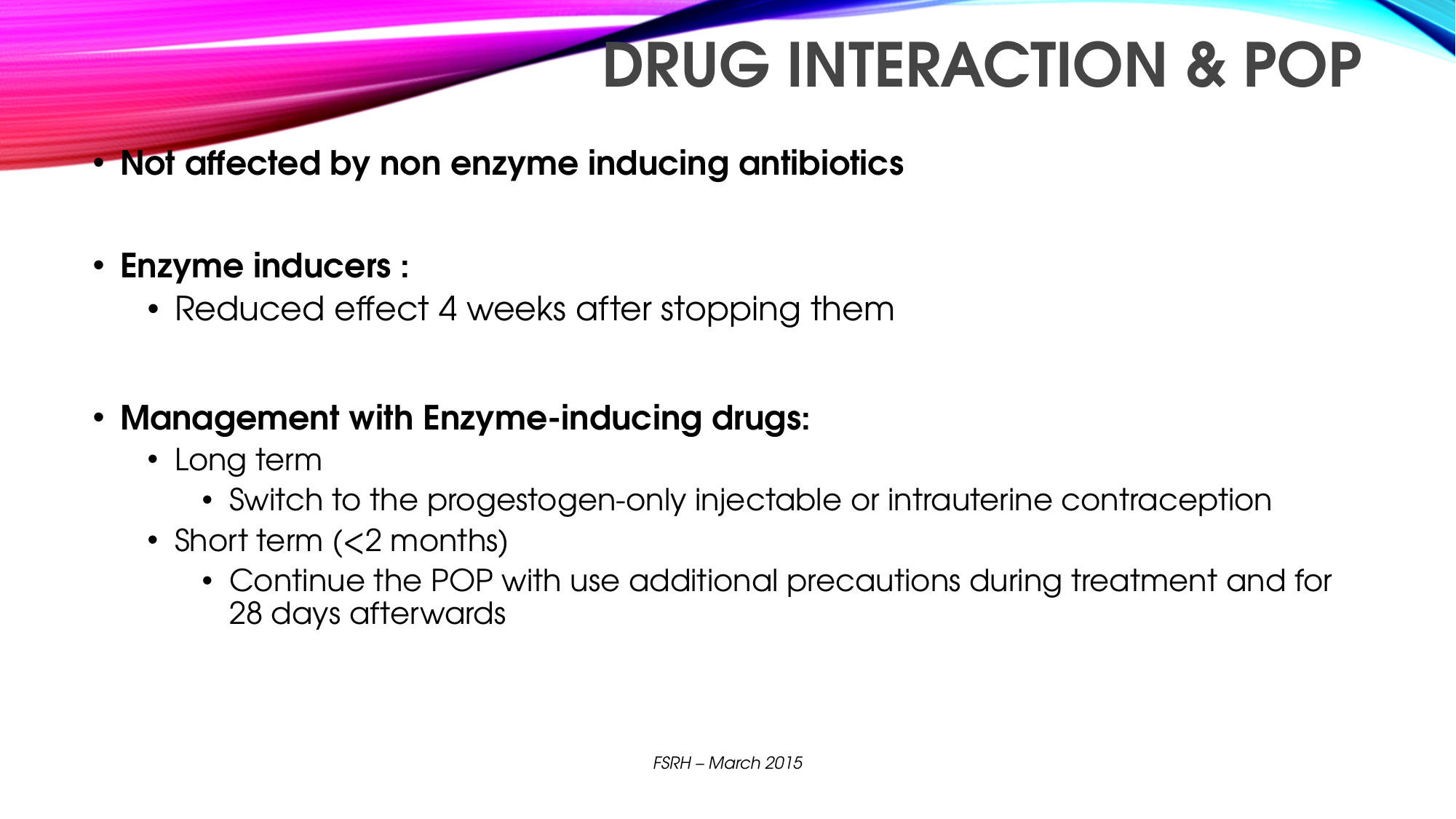

# Drug interaction & POP
Not affected by non enzyme inducing antibiotics

Enzyme inducers :
Reduced effect 4 weeks after stopping them

Management with Enzyme-inducing drugs:
Long term
Switch to the progestogen-only injectable or intrauterine contraception
Short term (<2 months)
Continue the POP with use additional precautions during treatment and for 28 days afterwards

FSRH – March 2015